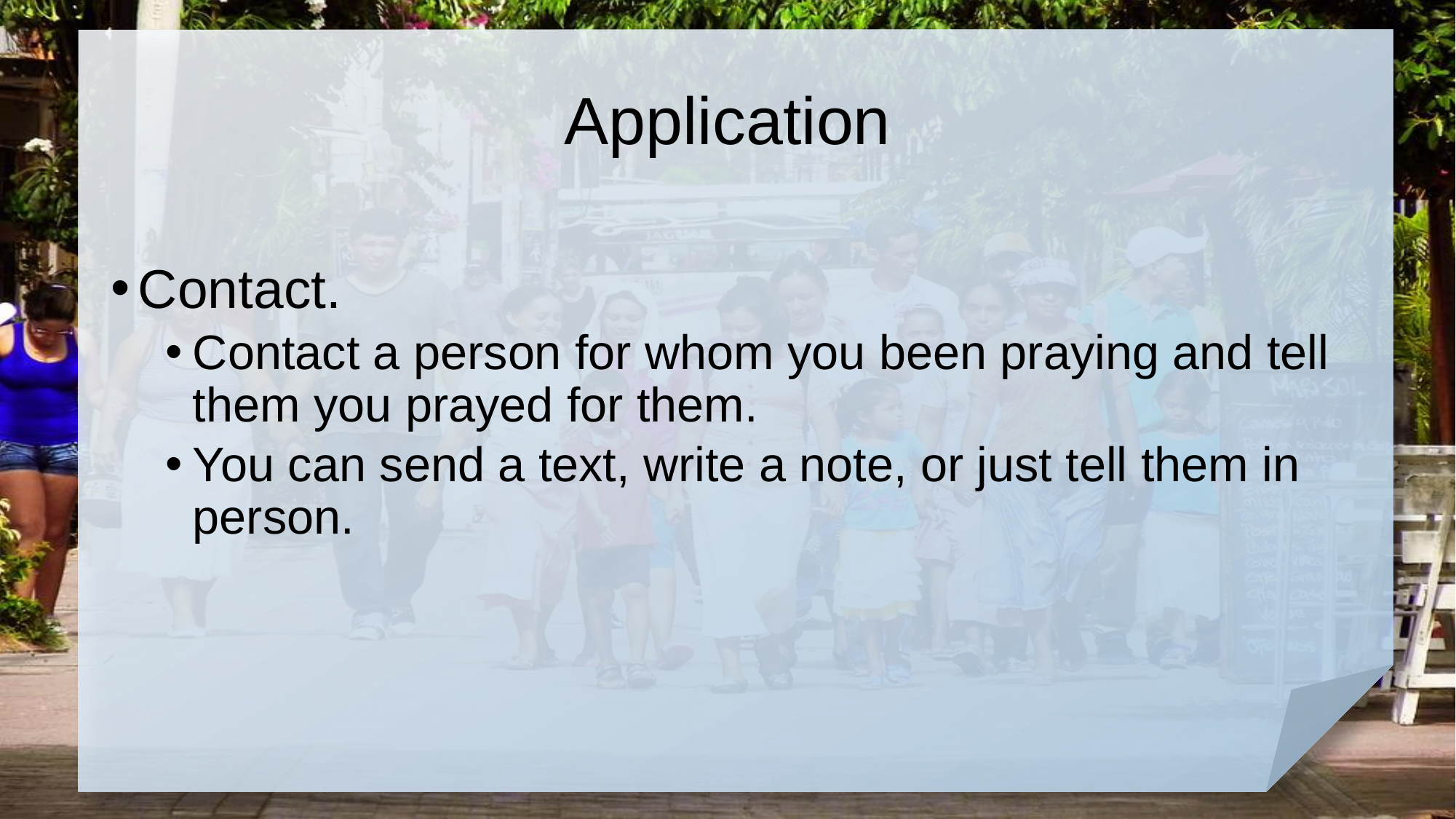

# Application
Contact.
Contact a person for whom you been praying and tell them you prayed for them.
You can send a text, write a note, or just tell them in person.